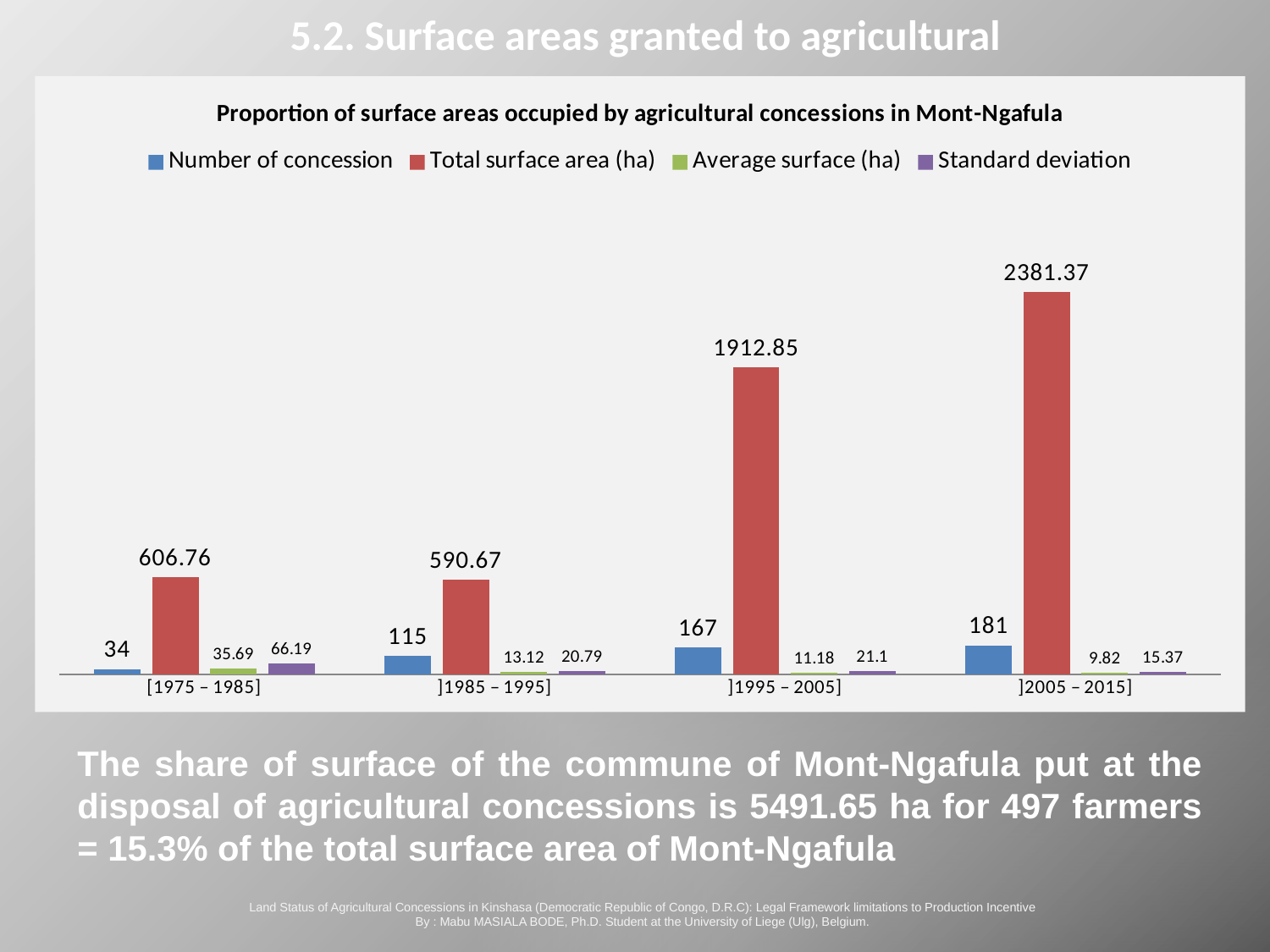

5.2. Surface areas granted to agricultural

### Chart: Proportion of surface areas occupied by agricultural concessions in Mont-Ngafula

| Category | Number of concession | Total surface area (ha) | Average surface (ha) | Standard deviation |
|---|---|---|---|---|
| [1975 – 1985] | 34.0 | 606.76 | 35.69 | 66.19 |
| ]1985 – 1995] | 115.0 | 590.67 | 13.12 | 20.79 |
| ]1995 – 2005] | 167.0 | 1912.85 | 11.18 | 21.1 |
| ]2005 – 2015] | 181.0 | 2381.37 | 9.82 | 15.37 |
The share of surface of the commune of Mont-Ngafula put at the disposal of agricultural concessions is 5491.65 ha for 497 farmers = 15.3% of the total surface area of Mont-Ngafula
Land Status of Agricultural Concessions in Kinshasa (Democratic Republic of Congo, D.R.C): Legal Framework limitations to Production Incentive
By : Mabu MASIALA BODE, Ph.D. Student at the University of Liege (Ulg), Belgium.